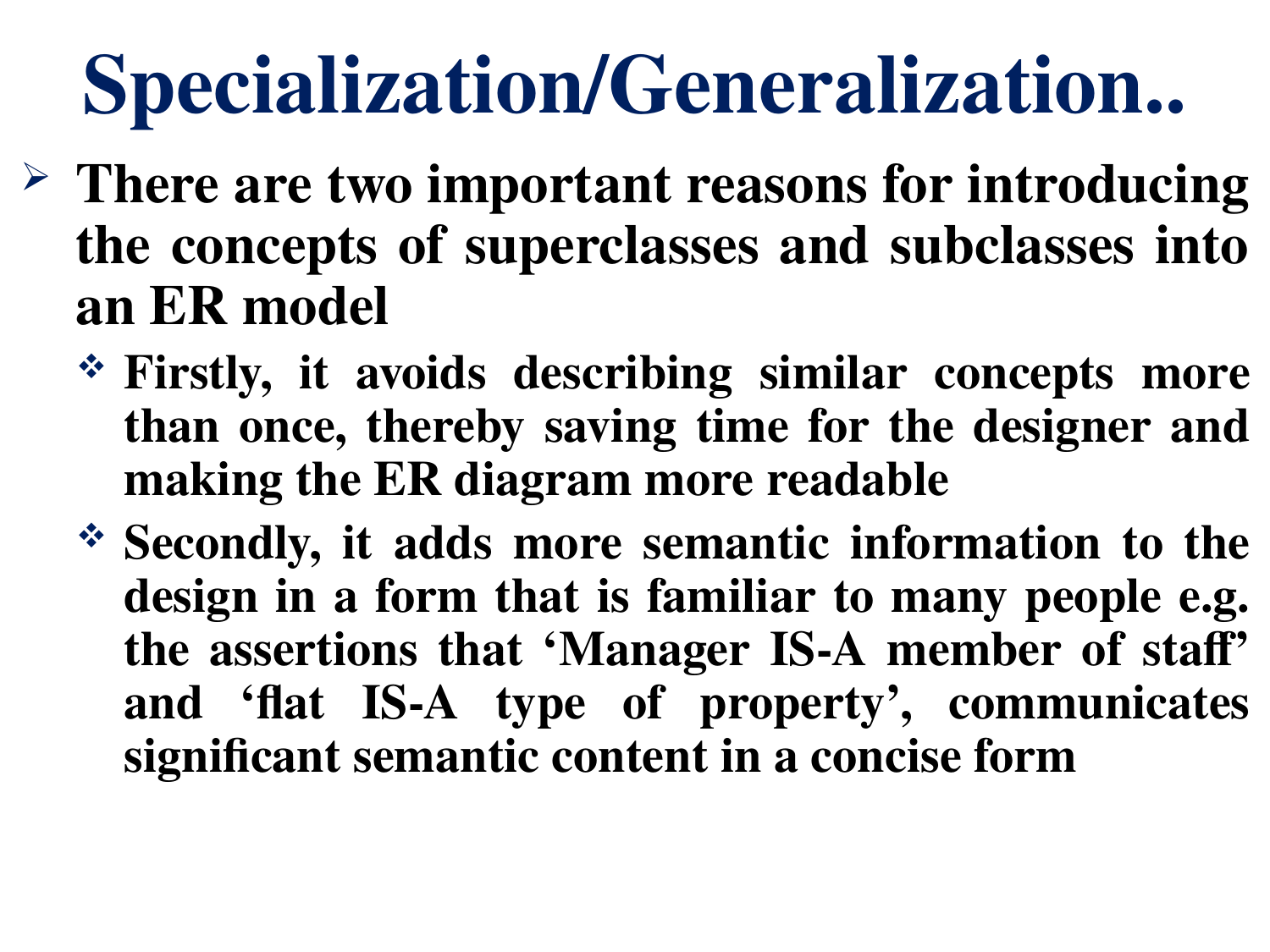

# Specialization/Generalization..
There are two important reasons for introducing the concepts of superclasses and subclasses into an ER model
Firstly, it avoids describing similar concepts more than once, thereby saving time for the designer and making the ER diagram more readable
Secondly, it adds more semantic information to the design in a form that is familiar to many people e.g. the assertions that ‘Manager IS-A member of staff’ and ‘ﬂat IS-A type of property’, communicates signiﬁcant semantic content in a concise form